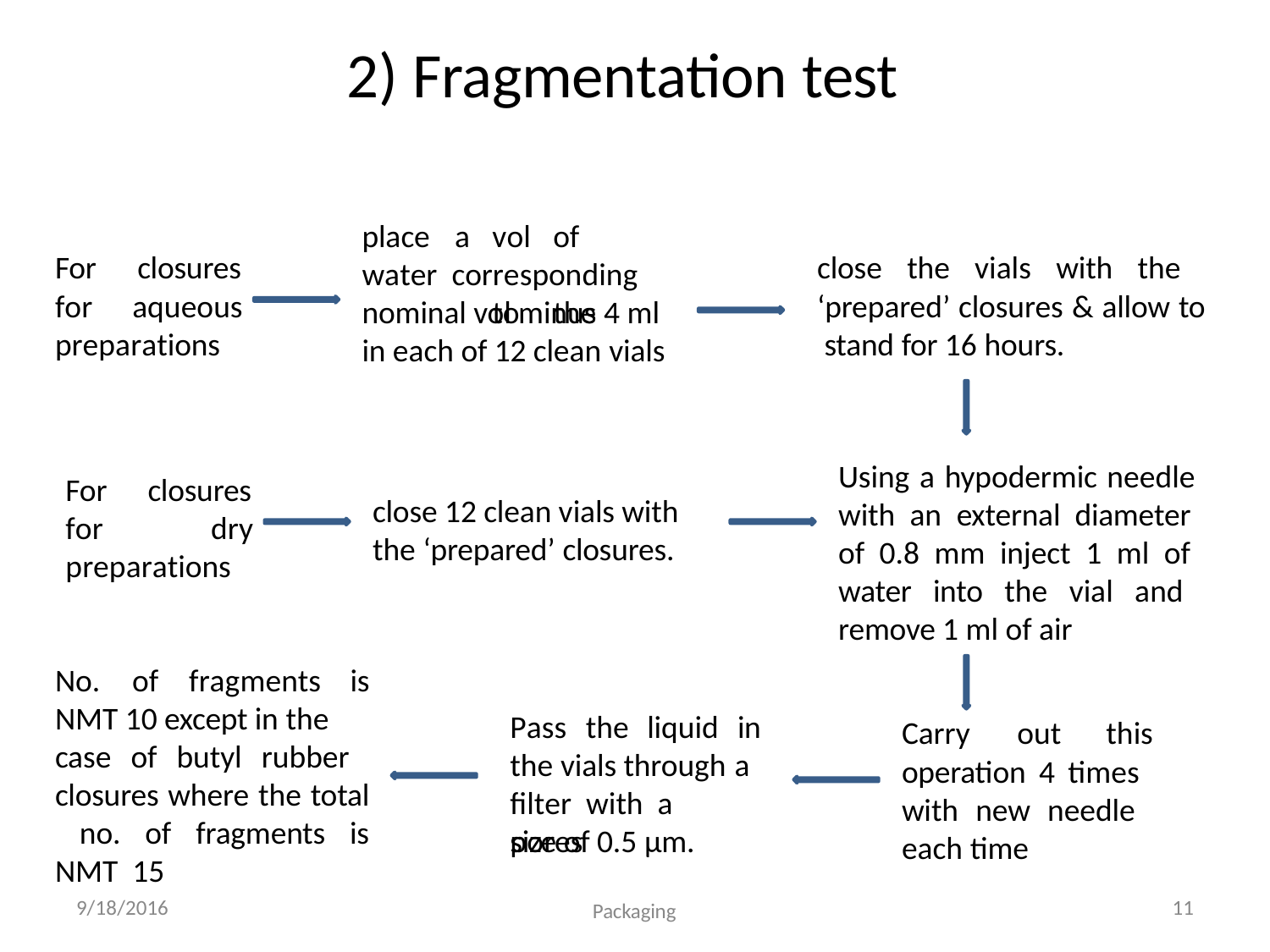

# 2) Fragmentation test
place	a	vol	of	water  corresponding		to	the
For	closures
for	aqueous
close the vials with the  ‘prepared’ closures & allow to  stand for 16 hours.
nominal vol minus 4 ml  in each of 12 clean vials

preparations

Using a hypodermic needle  with an external diameter  of 0.8 mm inject 1 ml of  water into the vial and  remove 1 ml of air
For	closures
for	dry
close 12 clean vials with  the ‘prepared’ closures.

preparations

No.	of	fragments	is
NMT 10 except in the
Pass	the	liquid	in
Carry	out	this
case of butyl rubber  closures where the total  no. of fragments is NMT  15
the vials through a
operation 4 times  with new needle  each time

filter  with  a	pores
size of 0.5 µm.
9/18/2016
11
Packaging